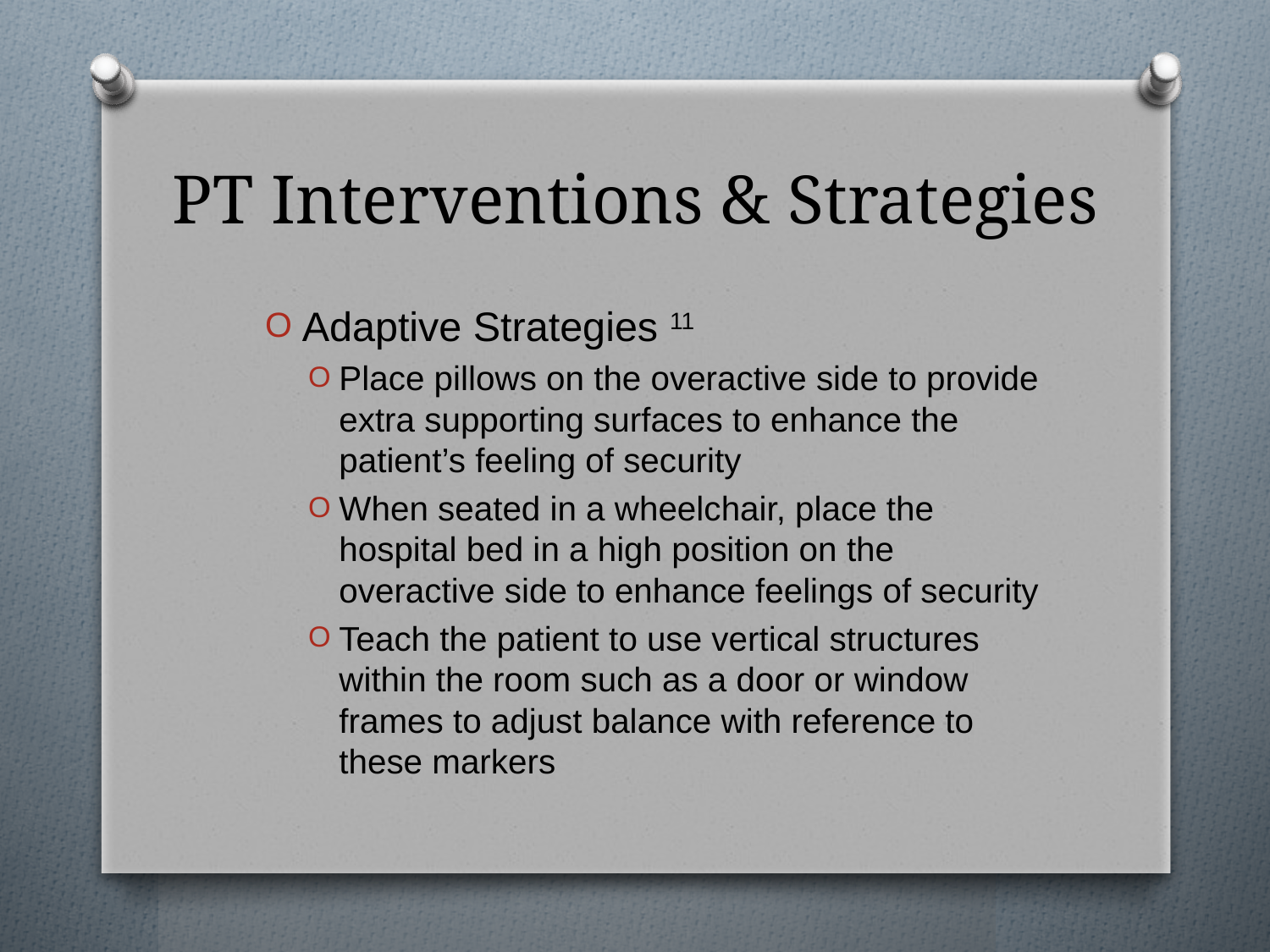

# PT Interventions & Strategies
Adaptive Strategies 11
Place pillows on the overactive side to provide extra supporting surfaces to enhance the patient’s feeling of security
When seated in a wheelchair, place the hospital bed in a high position on the overactive side to enhance feelings of security
Teach the patient to use vertical structures within the room such as a door or window frames to adjust balance with reference to these markers